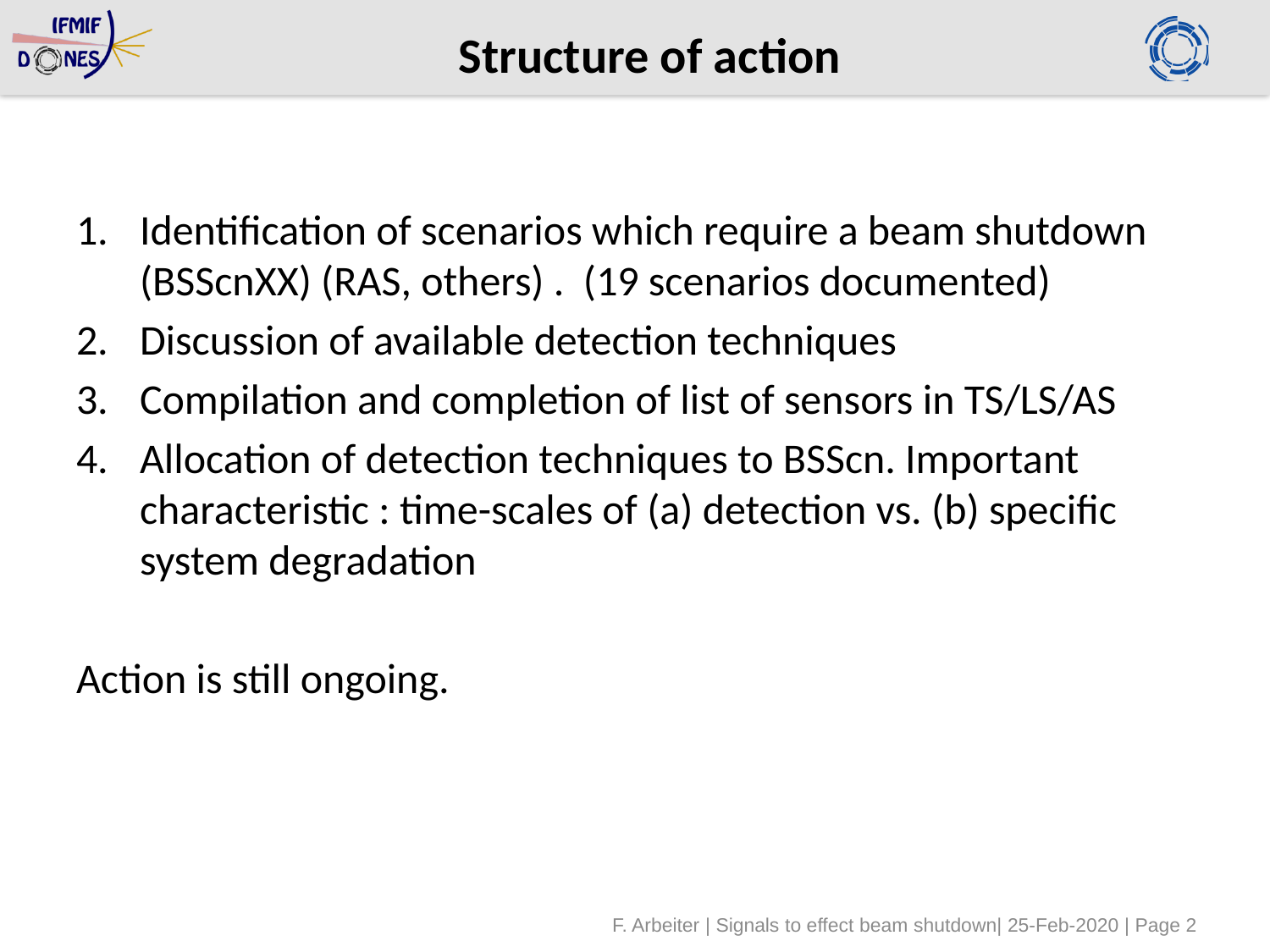

# Structure of action
Identification of scenarios which require a beam shutdown (BSScnXX) (RAS, others) .  (19 scenarios documented)
Discussion of available detection techniques
Compilation and completion of list of sensors in TS/LS/AS
Allocation of detection techniques to BSScn. Important characteristic : time-scales of (a) detection vs. (b) specific system degradation

Action is still ongoing.
F. Arbeiter | Signals to effect beam shutdown| 25-Feb-2020 | Page 2